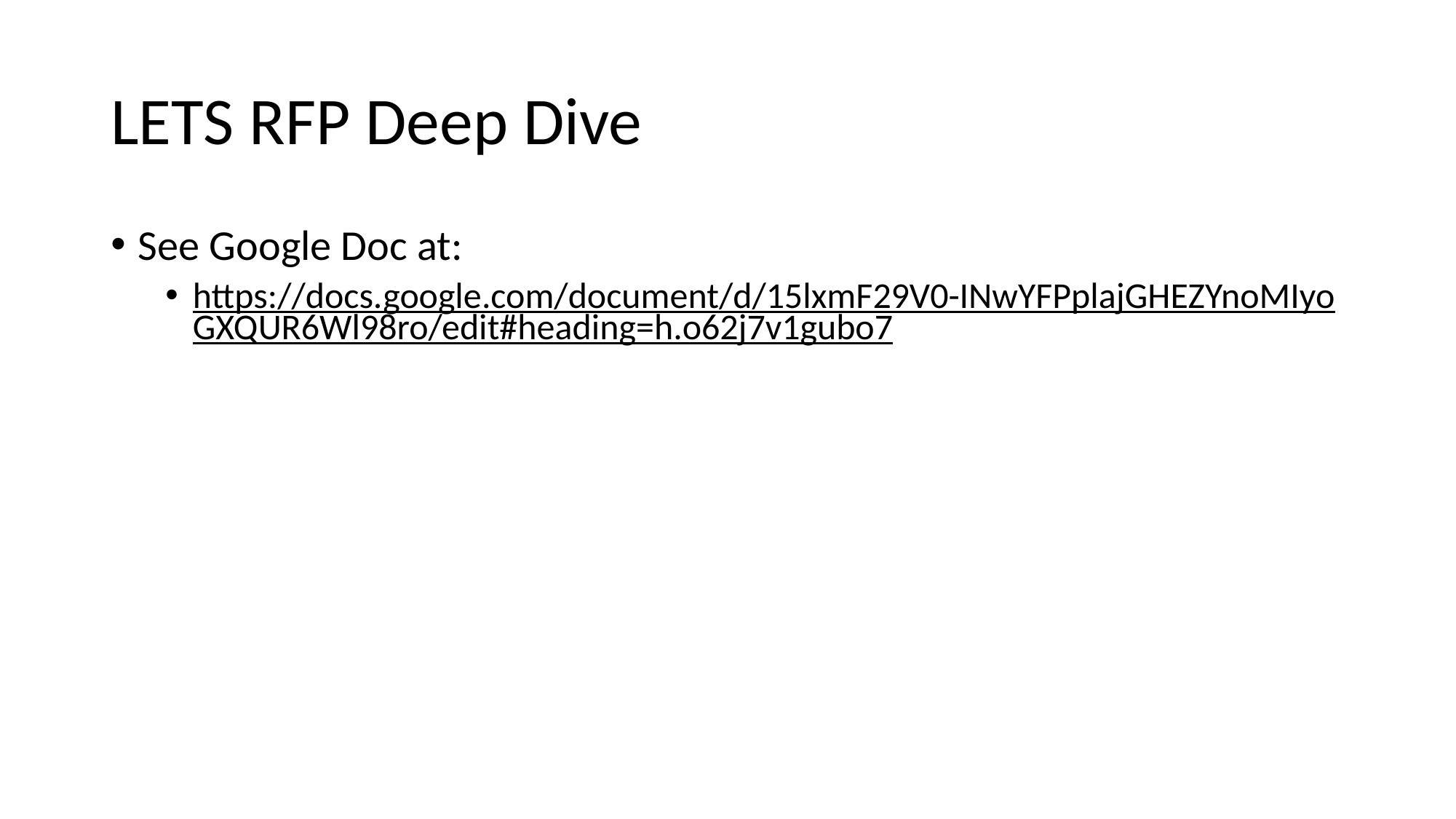

# LETS RFP Deep Dive
See Google Doc at:
https://docs.google.com/document/d/15lxmF29V0-INwYFPplajGHEZYnoMIyoGXQUR6Wl98ro/edit#heading=h.o62j7v1gubo7